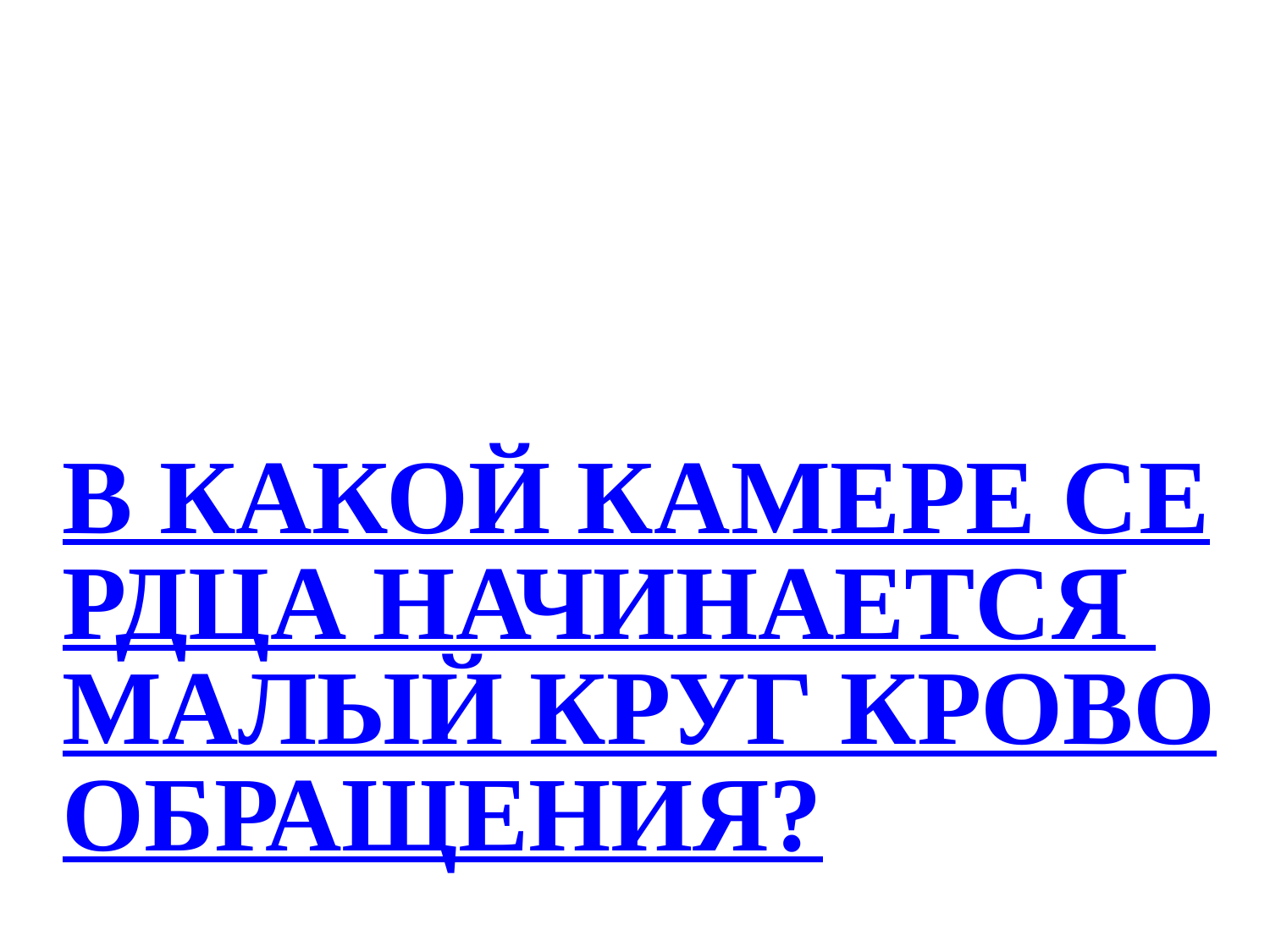

# В КАКОЙ КАМЕРЕ СЕРДЦА НАЧИНАЕТСЯ МАЛЫЙ КРУГ КРОВООБРАЩЕНИЯ?